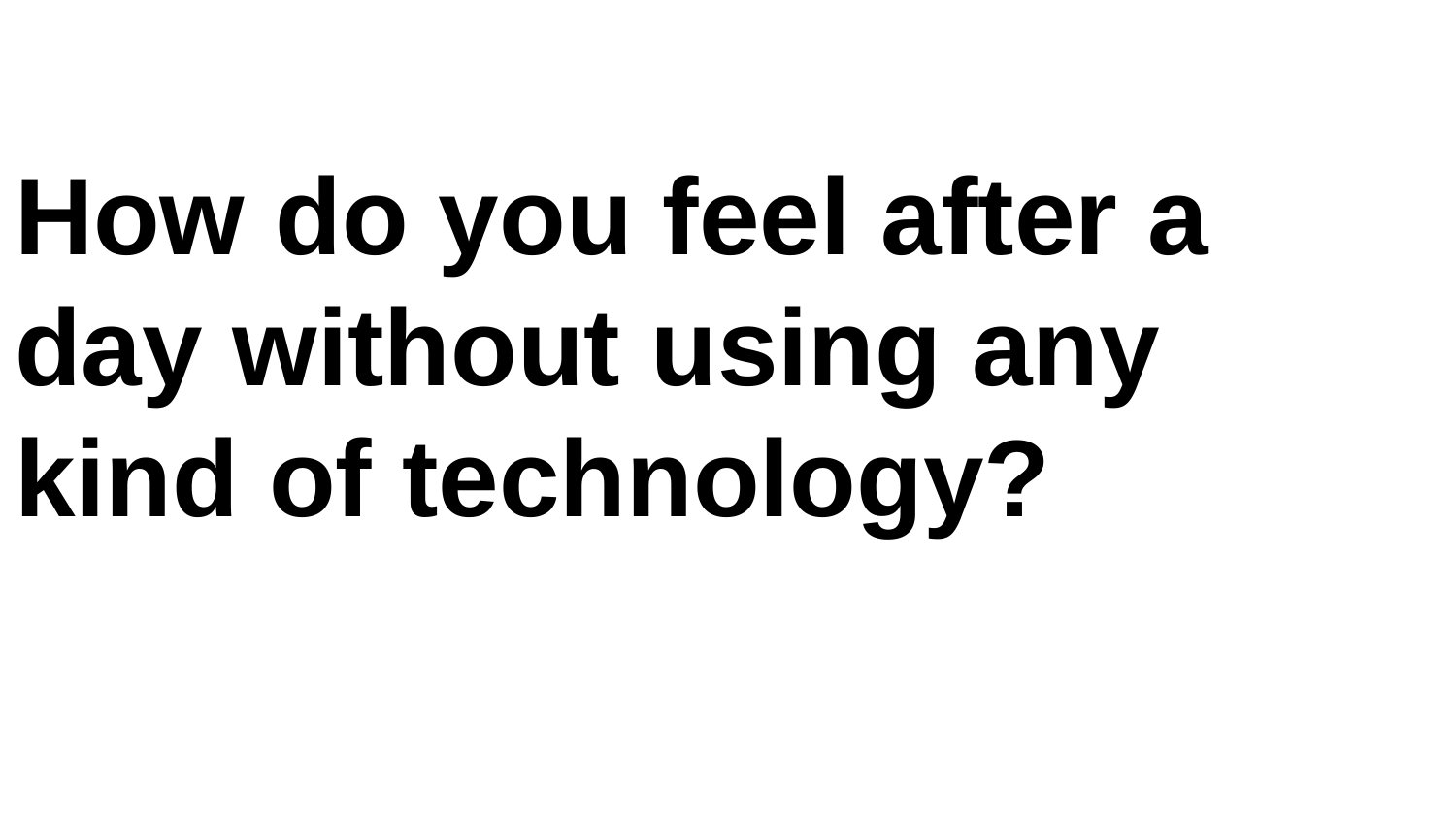

How do you feel after a day without using any kind of technology?
#